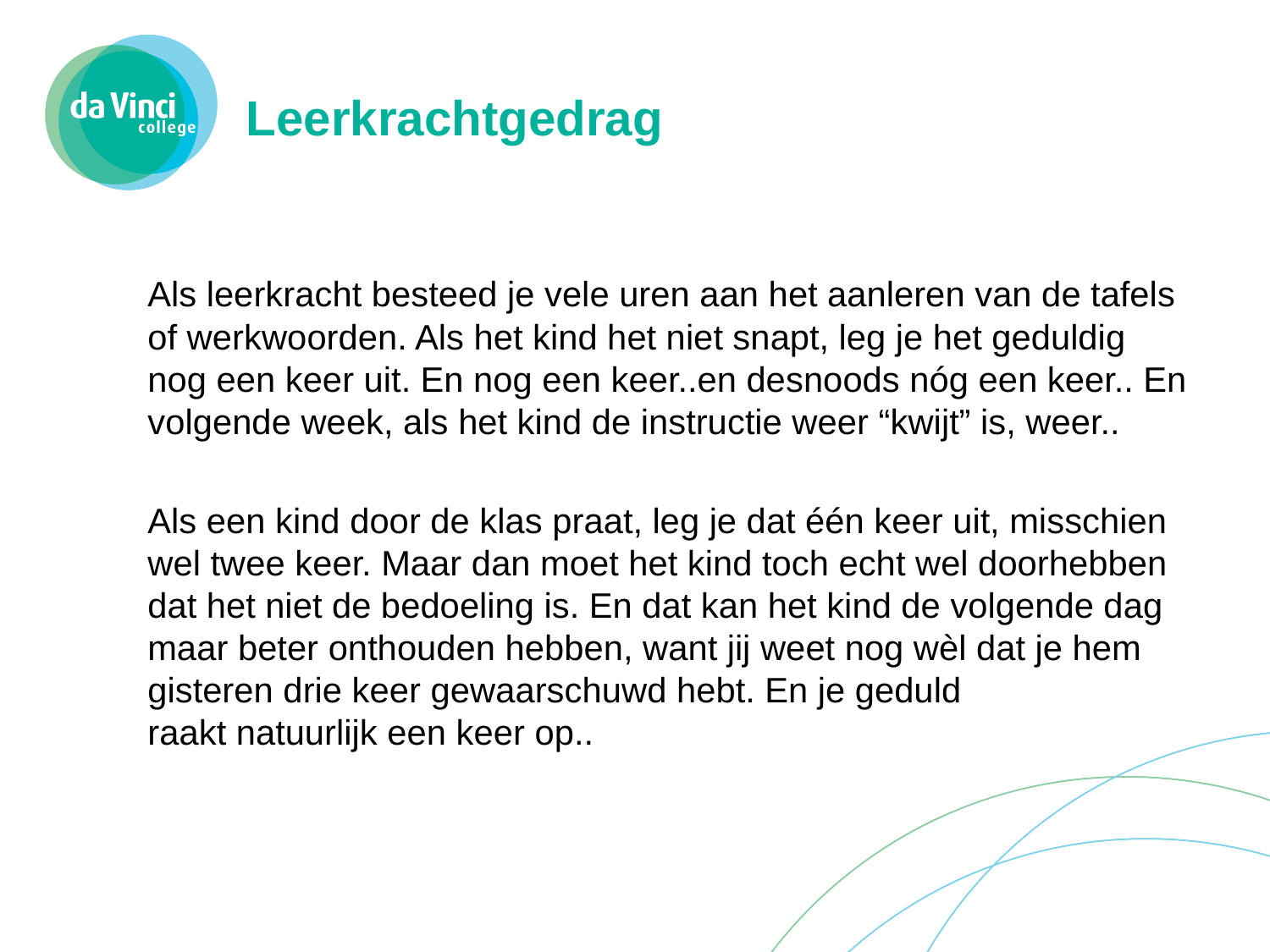

# Leerkrachtgedrag

Als leerkracht besteed je vele uren aan het aanleren van de tafels of werkwoorden. Als het kind het niet snapt, leg je het geduldig nog een keer uit. En nog een keer..en desnoods nóg een keer.. En volgende week, als het kind de instructie weer “kwijt” is, weer..

Als een kind door de klas praat, leg je dat één keer uit, misschien wel twee keer. Maar dan moet het kind toch echt wel doorhebben dat het niet de bedoeling is. En dat kan het kind de volgende dag maar beter onthouden hebben, want jij weet nog wèl dat je hem gisteren drie keer gewaarschuwd hebt. En je geduld raakt natuurlijk een keer op..